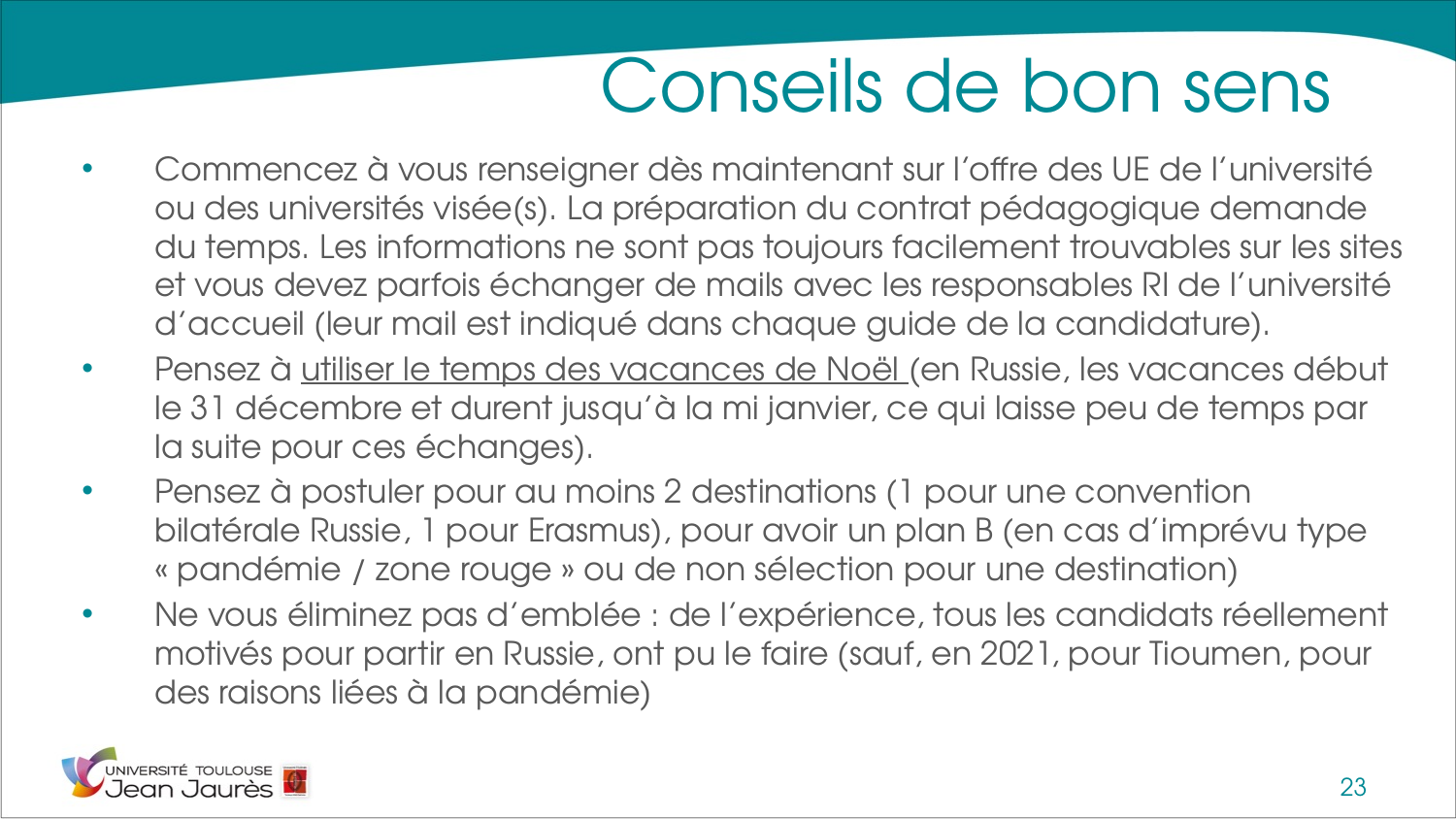

# Conseils de bon sens
Commencez à vous renseigner dès maintenant sur l’offre des UE de l’université ou des universités visée(s). La préparation du contrat pédagogique demande du temps. Les informations ne sont pas toujours facilement trouvables sur les sites et vous devez parfois échanger de mails avec les responsables RI de l’université d’accueil (leur mail est indiqué dans chaque guide de la candidature).
Pensez à utiliser le temps des vacances de Noël (en Russie, les vacances début le 31 décembre et durent jusqu’à la mi janvier, ce qui laisse peu de temps par la suite pour ces échanges).
Pensez à postuler pour au moins 2 destinations (1 pour une convention bilatérale Russie, 1 pour Erasmus), pour avoir un plan B (en cas d’imprévu type « pandémie / zone rouge » ou de non sélection pour une destination)
Ne vous éliminez pas d’emblée : de l’expérience, tous les candidats réellement motivés pour partir en Russie, ont pu le faire (sauf, en 2021, pour Tioumen, pour des raisons liées à la pandémie)